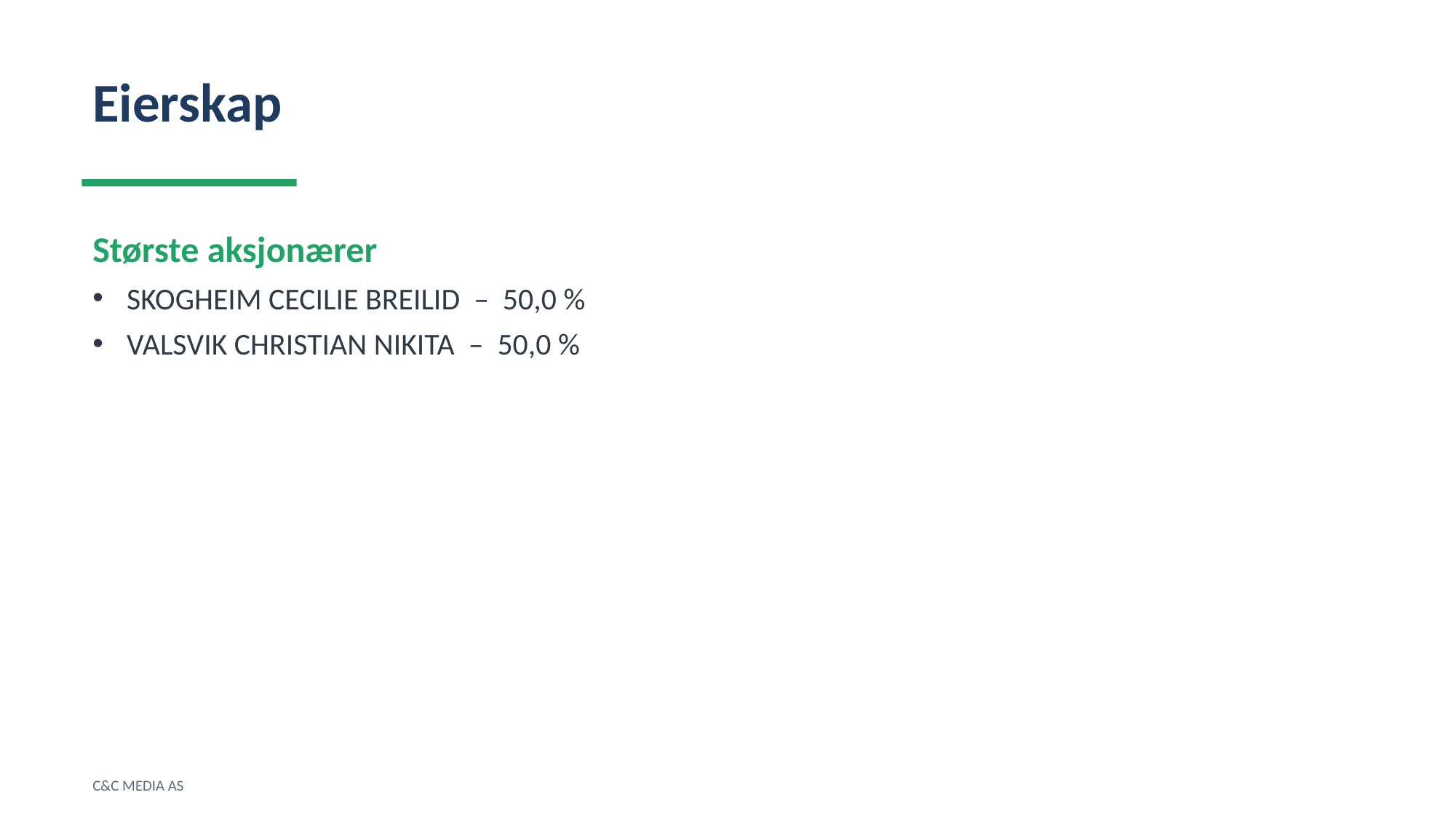

Eierskap

Største aksjonærer
SKOGHEIM CECILIE BREILID  –  50,0 %
VALSVIK CHRISTIAN NIKITA  –  50,0 %
C&C MEDIA AS